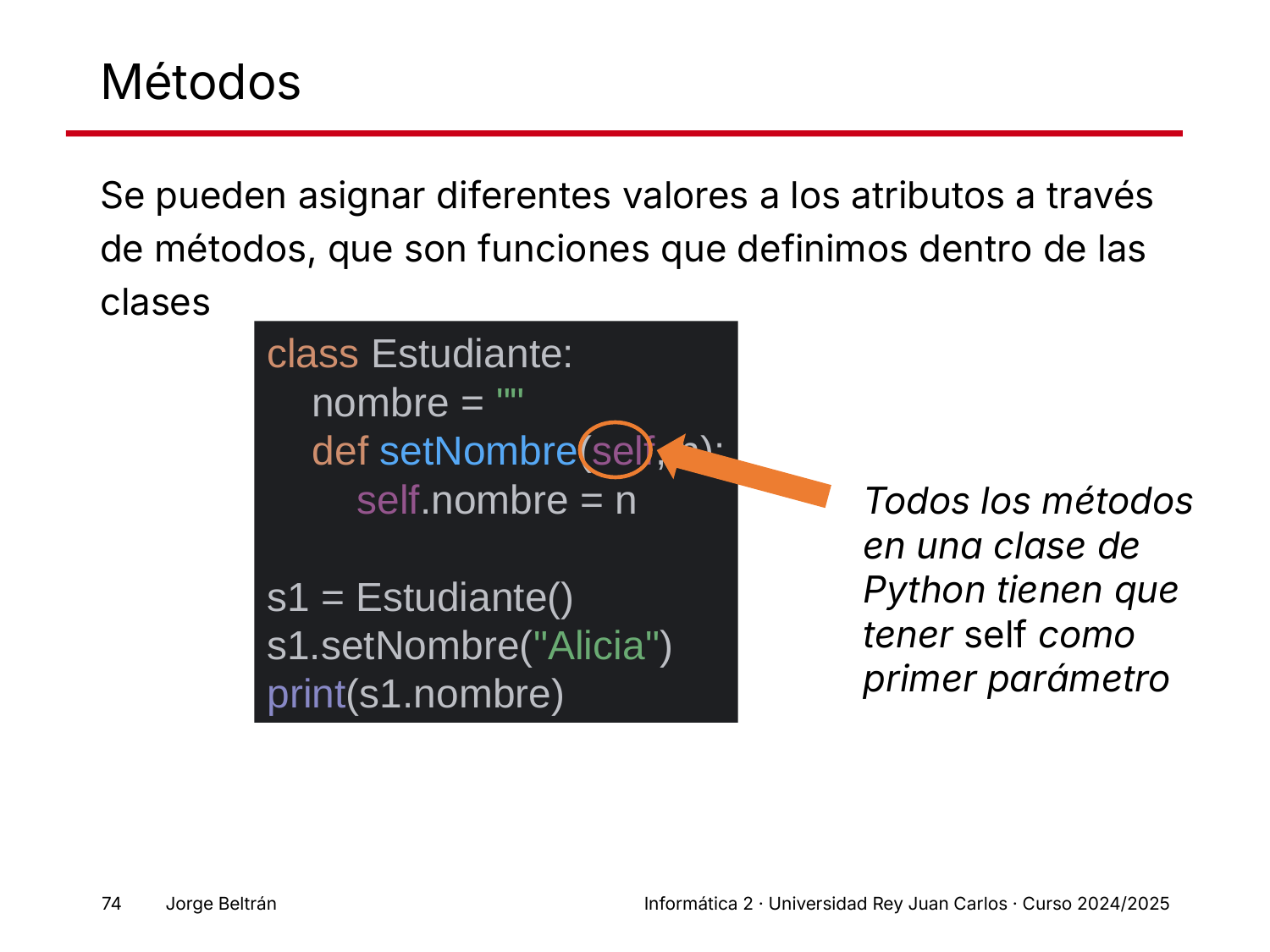

# Métodos
Se pueden asignar diferentes valores a los atributos a través de métodos, que son funciones que definimos dentro de las clases

class Estudiante:
    nombre = ""
    def setNombre(self, n):
        self.nombre = n
s1 = Estudiante()
s1.setNombre("Alicia")
print(s1.nombre)

Todos los métodos en una clase de Python tienen que tener self como primer parámetro